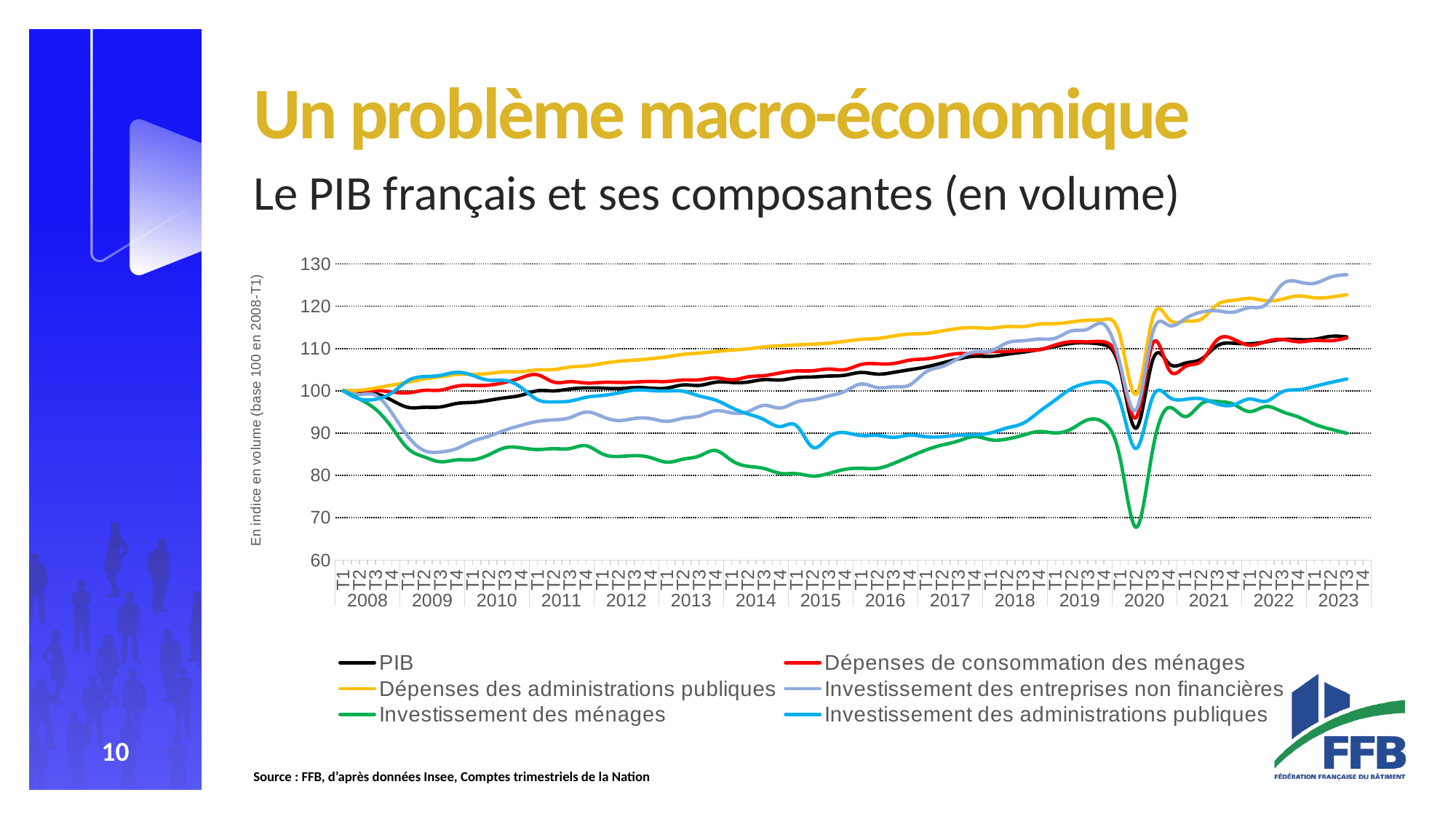

#
Un problème macro-économique
Le PIB français et ses composantes (en volume)

### Chart

| Category | PIB | Dépenses de consommation des ménages | Dépenses des administrations publiques |  |  |  |
|---|---|---|---|---|---|---|
| T1 | 100.0 | 100.0 | 100.0 | 100.0 | 100.0 | 100.0 |
| T2 | 99.40537199904921 | 100.01030703933976 | 100.12904540360648 | 99.12780796967316 | 98.07428605496929 | 98.08416494068913 |
| T3 | 99.27967672926076 | 100.07435792666541 | 100.66984752266785 | 98.94418859486754 | 95.63286233828177 | 98.00884955752214 |
| T4 | 97.78350368433564 | 99.73643427974041 | 101.35752368662344 | 94.78017503072662 | 91.3491921540571 | 99.52927885520616 |
| T1 | 96.1000237699073 | 99.52771673311025 | 102.03755900431284 | 89.21680413439753 | 86.35008644845882 | 102.42892110713613 |
| T2 | 96.11675778464465 | 100.12294825498142 | 102.81522735762556 | 85.87907775688201 | 84.39456269003756 | 103.36565618527585 |
| T3 | 96.19643451390539 | 100.16196776105338 | 103.32546609162226 | 85.55774385097214 | 83.24390389316163 | 103.64808887215212 |
| T4 | 97.0171618730687 | 101.10616618628501 | 103.87051312527592 | 86.34404939953501 | 83.69105109402015 | 104.37770664658257 |
| T1 | 97.27729973853103 | 101.27549611829537 | 103.91635820287297 | 88.10324147428587 | 83.71787992607166 | 103.62926002636038 |
| T2 | 97.76372712146423 | 101.35758432446559 | 104.10058749617957 | 89.28195939642534 | 84.92219638705062 | 102.51835812464697 |
| T3 | 98.36444021868314 | 102.0098726712533 | 104.49366658742827 | 90.72277916808575 | 86.55577416085377 | 102.46187158727169 |
| T4 | 98.96458283812692 | 103.09358423611955 | 104.52422997249296 | 91.85707304793353 | 86.53788827281942 | 100.75315383167012 |
| T1 | 100.02091751842168 | 103.79114993429263 | 104.96739905593101 | 92.78997793605899 | 86.13545579204674 | 97.91470532856336 |
| T2 | 99.99163299263132 | 102.06766571326554 | 105.02088497979422 | 93.13648546593416 | 86.34114350444165 | 97.38749764639428 |
| T3 | 100.42995008319467 | 102.16079717587122 | 105.63724657859883 | 93.66957397343442 | 86.36797233649317 | 97.57107889286388 |
| T4 | 100.67943903018778 | 101.85084977858271 | 105.89024348830102 | 94.97712161821977 | 87.02080724974661 | 98.47486349086802 |
| T1 | 100.63075826004278 | 102.0069278028705 | 106.46670288993786 | 93.92427181590675 | 85.11596017408932 | 98.90792694407833 |
| T2 | 100.53548847159497 | 102.00140617465279 | 106.97269670934222 | 92.98248211932297 | 84.48697311154832 | 99.50103558651855 |
| T3 | 100.77337770382695 | 102.07613220986605 | 107.25880395286448 | 93.48299299580933 | 84.69266082394326 | 100.17416682357371 |
| T4 | 100.63722367482767 | 102.2281610401275 | 107.60773593235304 | 93.43856895351763 | 84.2127228283551 | 100.08002259461495 |
| T1 | 100.66061326360827 | 102.21159615547433 | 108.05260298162801 | 92.80182434733678 | 83.14553150897275 | 99.96704951986443 |
| T2 | 101.39462800095079 | 102.56939766398317 | 108.62142153699867 | 93.5407442507885 | 83.8669289930245 | 99.91997740538504 |
| T3 | 101.29669598288565 | 102.6098896042465 | 108.93384725099331 | 94.06939035405962 | 84.627079234484 | 98.77612502353607 |
| T4 | 102.03413358687901 | 103.07849178565776 | 109.29721194009576 | 95.29697472271992 | 85.90592022893938 | 97.81585388815665 |
| T1 | 101.98716425005944 | 102.61761988375132 | 109.62831527829661 | 94.78313663354605 | 83.53007810171108 | 96.01769911504425 |
| T2 | 102.08015212740669 | 103.29898880581906 | 109.92121438516656 | 95.08522012112955 | 82.17969355511835 | 94.5349275089437 |
| T3 | 102.65918706917043 | 103.59457996974147 | 110.37966516113697 | 96.56454072944275 | 81.65504083944434 | 93.18395782338543 |
| T4 | 102.5629664844307 | 104.25349427039046 | 110.6615274900669 | 95.94260413735913 | 80.5192869492637 | 91.56467708529469 |
| T1 | 103.10891371523651 | 104.70921265262702 | 110.85085068088432 | 97.35676948364453 | 80.44178143444822 | 91.76237996610809 |
| T2 | 103.27777513667696 | 104.75817108949086 | 111.0376269229463 | 97.9224356221587 | 79.8634710546712 | 86.68800602523066 |
| T3 | 103.49474685048729 | 105.1454212818276 | 111.2744931571977 | 98.79907005671468 | 80.49245811721218 | 89.07926944078328 |
| T4 | 103.69916805324458 | 105.01731950717627 | 111.70068258226645 | 99.89190149709022 | 81.4582960710666 | 90.11956317077764 |
| T1 | 104.34475873544092 | 106.23060528088521 | 112.1625292899107 | 101.61555433800771 | 81.70571752220832 | 89.43701751082659 |
| T2 | 103.95550273353935 | 106.39220493339077 | 112.3798689170374 | 100.7685359316462 | 81.68783163417396 | 89.4746752024101 |
| T3 | 104.3595911575945 | 106.46067312329059 | 112.950385438245 | 100.9684441219588 | 82.86233828176236 | 89.02749011485596 |
| T4 | 104.98939862134539 | 107.25873245502633 | 113.42496688966618 | 101.39343412654928 | 84.46312526083587 | 89.51704010544154 |
| T1 | 105.64715949607796 | 107.56720741812347 | 113.56589805413114 | 104.46165464749521 | 86.01323555714542 | 89.16870645829411 |
| T2 | 106.57817922510101 | 108.19188762382252 | 114.15424321662648 | 105.74254786690557 | 87.20562809276814 | 89.15929203539822 |
| T3 | 107.52688376515331 | 108.80994187566029 | 114.73409854993717 | 107.65574328826759 | 88.1535801585882 | 89.51704010544154 |
| T4 | 108.16791062514855 | 108.7941132081028 | 114.94040139912386 | 109.22243117975447 | 89.19990460859714 | 89.63472039164 |
| T1 | 108.15383884002853 | 109.26418782370547 | 114.78673549088194 | 109.42382017147679 | 88.43081142312049 | 90.06778384485031 |
| T2 | 108.65395768956502 | 109.29142785624624 | 115.19679424049988 | 111.32813078438049 | 88.62457521015918 | 91.24458670683488 |
| T3 | 109.14628000950796 | 109.55977898762788 | 115.18236153088598 | 111.8375264693252 | 89.52185059321529 | 92.3554886085483 |
| T4 | 109.74737342524364 | 109.71438457772427 | 115.77240465921828 | 112.23438124713095 | 90.38931616288082 | 95.08567124835248 |
| T1 | 110.50192536249108 | 110.85183999057644 | 115.87852752402621 | 112.46242466422828 | 90.04948429022834 | 97.87234042553193 |
| T2 | 111.22947468504873 | 111.6145609017187 | 116.27500254694876 | 114.1697886896388 | 91.03618911345616 | 100.54603652796084 |
| T3 | 111.32265272165439 | 111.5759095041946 | 116.68251434781132 | 114.60514430409738 | 93.16460978954272 | 101.83110525324797 |
| T4 | 110.87463750891372 | 111.57370085290752 | 116.8675926240364 | 115.70982215575069 | 92.4760031002206 | 102.09941630578045 |
| T1 | 104.99053957689566 | 105.87022701254146 | 112.80011546167691 | 106.29192518991277 | 83.99511119060395 | 97.41574091508191 |
| T2 | 91.19942952222486 | 93.78264662683733 | 99.25459299758889 | 95.63607824554649 | 67.75770583676146 | 86.38203728111466 |
| T3 | 107.1684335631091 | 111.0826440500775 | 117.23265527897581 | 113.5996801468955 | 85.92976807965182 | 98.47486349086802 |
| T4 | 106.47948657000236 | 105.09241365093739 | 116.94230312086121 | 115.46548992314638 | 96.04125678173256 | 98.58783656561853 |
| T1 | 106.52892797718089 | 105.70089708053112 | 116.44904404523382 | 117.00404258784853 | 93.91581708698504 | 97.9806062888345 |
| T2 | 107.48714048015214 | 107.00473755701081 | 116.93720922335042 | 118.59442330189096 | 96.8997794073809 | 98.13594426661645 |
| T3 | 110.65880675065368 | 112.07764145491223 | 120.37643902604678 | 118.90983400216197 | 97.49299469385322 | 96.90265486725663 |
| T4 | 111.24677917756121 | 112.20279836118075 | 121.37229598940469 | 118.58850009625209 | 96.84612174327789 | 96.68612314065147 |
| T1 | 111.13173282624199 | 110.79073397163357 | 121.85451828709206 | 119.67688913239846 | 95.10820962260776 | 98.0794577292412 |
| T2 | 111.56548609460424 | 111.64106471716381 | 121.28994464631371 | 120.36398098650989 | 96.29762117689144 | 97.5381284127283 |
| T3 | 112.12056096981222 | 112.13727503966369 | 121.64566848915 | 125.12327671735943 | 95.10522864126871 | 99.75051779325926 |
| T4 | 112.1188495364868 | 111.60572629657034 | 122.41399803035964 | 125.77779094045695 | 93.83234960949144 | 100.25418941818866 |
| T1 | 112.18521511766103 | 111.90794341435402 | 121.98186572486162 | 125.40759058802622 | 92.12126632087282 | 101.04500094144228 |
| T2 | 112.87435227002614 | 111.83984333300204 | 122.1457194281251 | 126.86914157942277 | 90.95272163596256 | 101.96761438523818 |
| T3 | 112.74485381507013 | 112.49691709091177 | 122.72472577851734 | 127.44961573203416 | 89.97794073809098 | 102.79608360007532 |
| T4 | None | None | None | None | None | None |
Source : FFB, d’après données Insee, Comptes trimestriels de la Nation